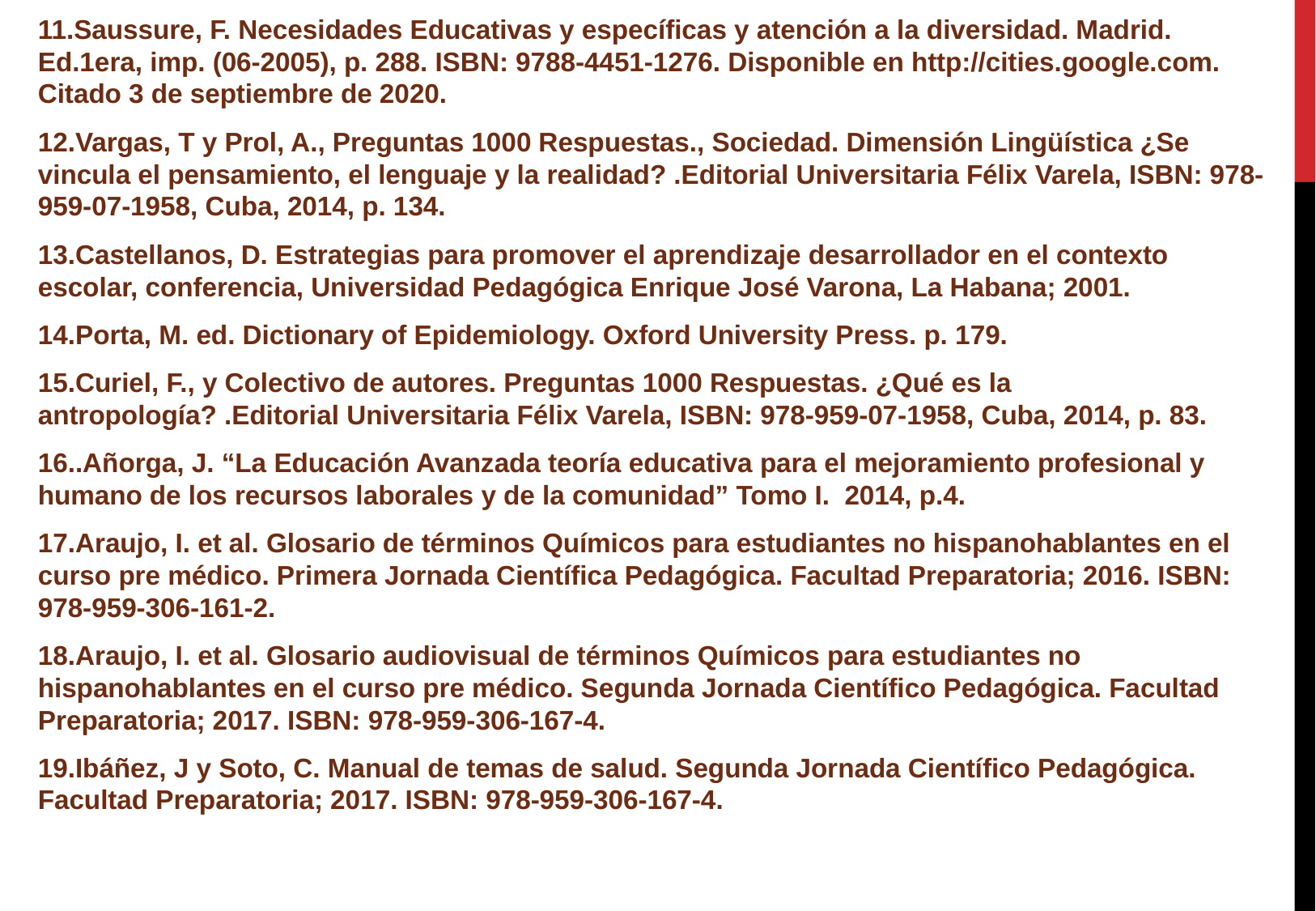

11.Saussure, F. Necesidades Educativas y específicas y atención a la diversidad. Madrid. Ed.1era, imp. (06-2005), p. 288. ISBN: 9788-4451-1276. Disponible en http://cities.google.com. Citado 3 de septiembre de 2020.
12.Vargas, T y Prol, A., Preguntas 1000 Respuestas., Sociedad. Dimensión Lingüística ¿Se vincula el pensamiento, el lenguaje y la realidad? .Editorial Universitaria Félix Varela, ISBN: 978-959-07-1958, Cuba, 2014, p. 134.
13.Castellanos, D. Estrategias para promover el aprendizaje desarrollador en el contexto escolar, conferencia, Universidad Pedagógica Enrique José Varona, La Habana; 2001.
14.Porta, M. ed. Dictionary of Epidemiology. Oxford University Press. p. 179.
15.Curiel, F., y Colectivo de autores. Preguntas 1000 Respuestas. ¿Qué es la antropología? .Editorial Universitaria Félix Varela, ISBN: 978-959-07-1958, Cuba, 2014, p. 83.
16..Añorga, J. “La Educación Avanzada teoría educativa para el mejoramiento profesional y humano de los recursos laborales y de la comunidad” Tomo I.  2014, p.4.
17.Araujo, I. et al. Glosario de términos Químicos para estudiantes no hispanohablantes en el curso pre médico. Primera Jornada Científica Pedagógica. Facultad Preparatoria; 2016. ISBN: 978-959-306-161-2.
18.Araujo, I. et al. Glosario audiovisual de términos Químicos para estudiantes no hispanohablantes en el curso pre médico. Segunda Jornada Científico Pedagógica. Facultad Preparatoria; 2017. ISBN: 978-959-306-167-4.
19.Ibáñez, J y Soto, C. Manual de temas de salud. Segunda Jornada Científico Pedagógica. Facultad Preparatoria; 2017. ISBN: 978-959-306-167-4.